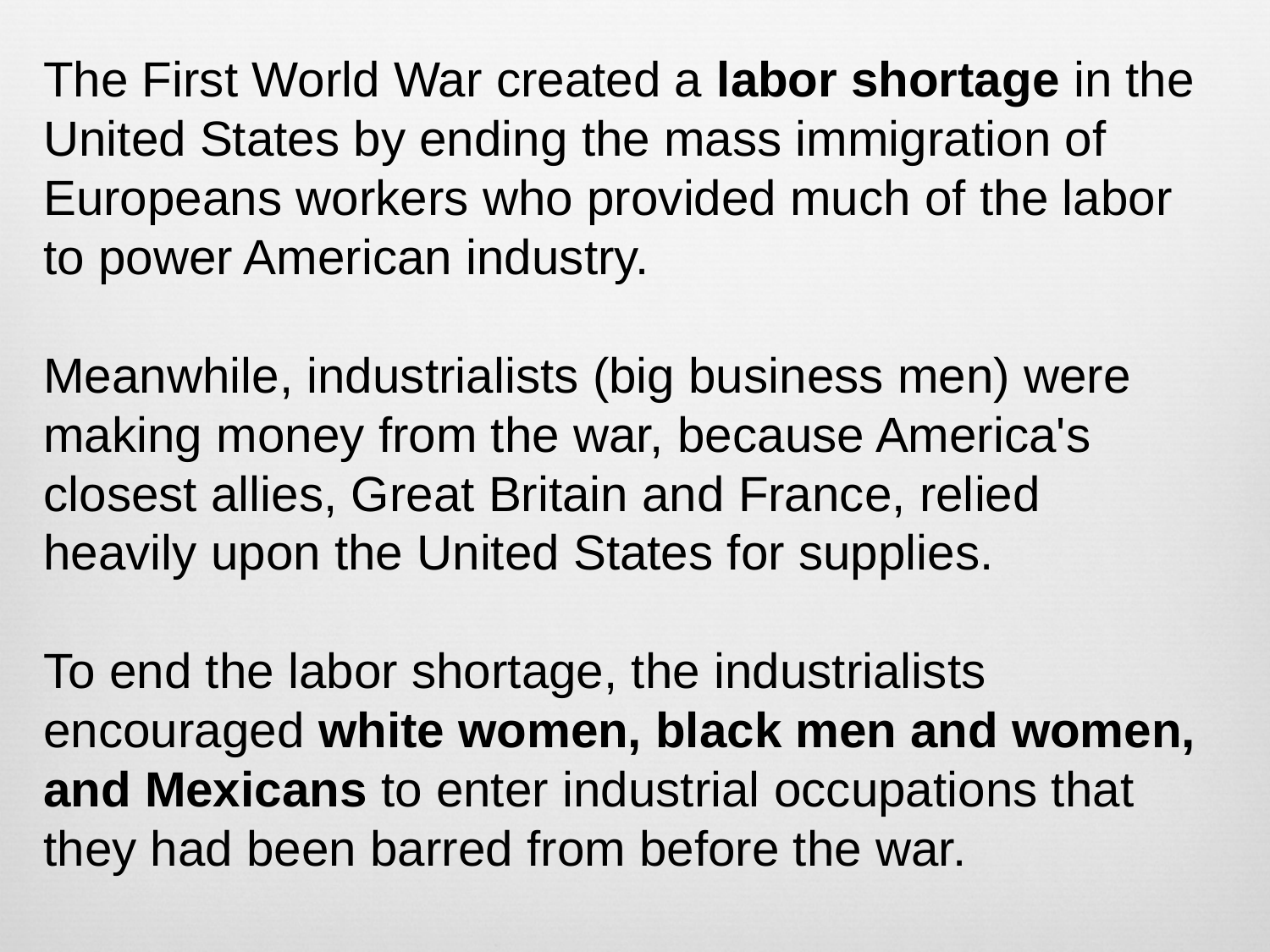

The First World War created a labor shortage in the United States by ending the mass immigration of Europeans workers who provided much of the labor to power American industry.

Meanwhile, industrialists (big business men) were making money from the war, because America's closest allies, Great Britain and France, relied heavily upon the United States for supplies.

To end the labor shortage, the industrialists encouraged white women, black men and women, and Mexicans to enter industrial occupations that they had been barred from before the war.